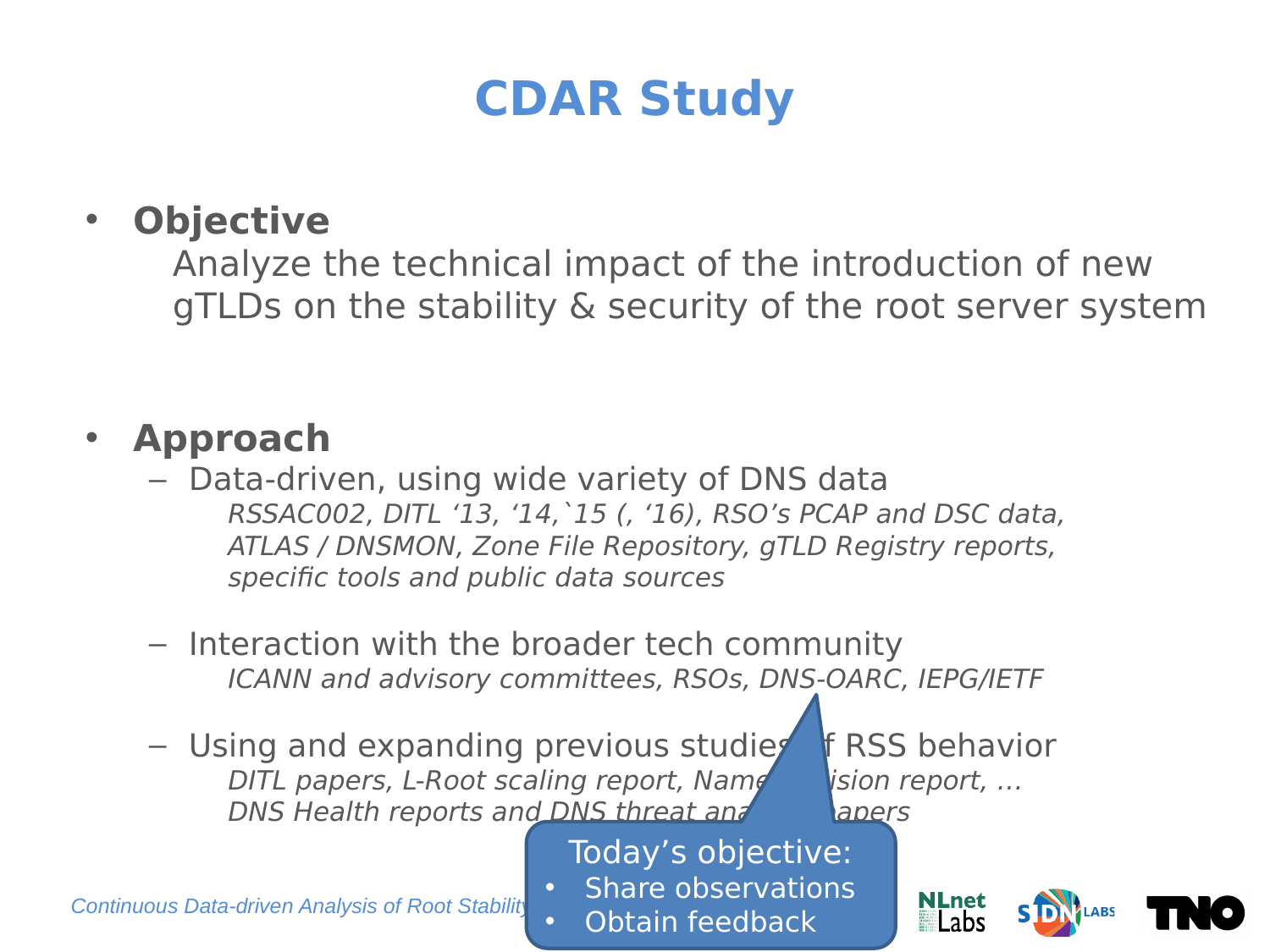

# CDAR Study
Objective
Analyze the technical impact of the introduction of new gTLDs on the stability & security of the root server system

Approach
Data-driven, using wide variety of DNS data
RSSAC002, DITL ‘13, ‘14,`15 (, ‘16), RSO’s PCAP and DSC data,
ATLAS / DNSMON, Zone File Repository, gTLD Registry reports,
specific tools and public data sources

Interaction with the broader tech community
ICANN and advisory committees, RSOs, DNS-OARC, IEPG/IETF

Using and expanding previous studies of RSS behavior
DITL papers, L-Root scaling report, Name Collision report, …
DNS Health reports and DNS threat analysis papers

Today’s objective:
Share observations
Obtain feedback